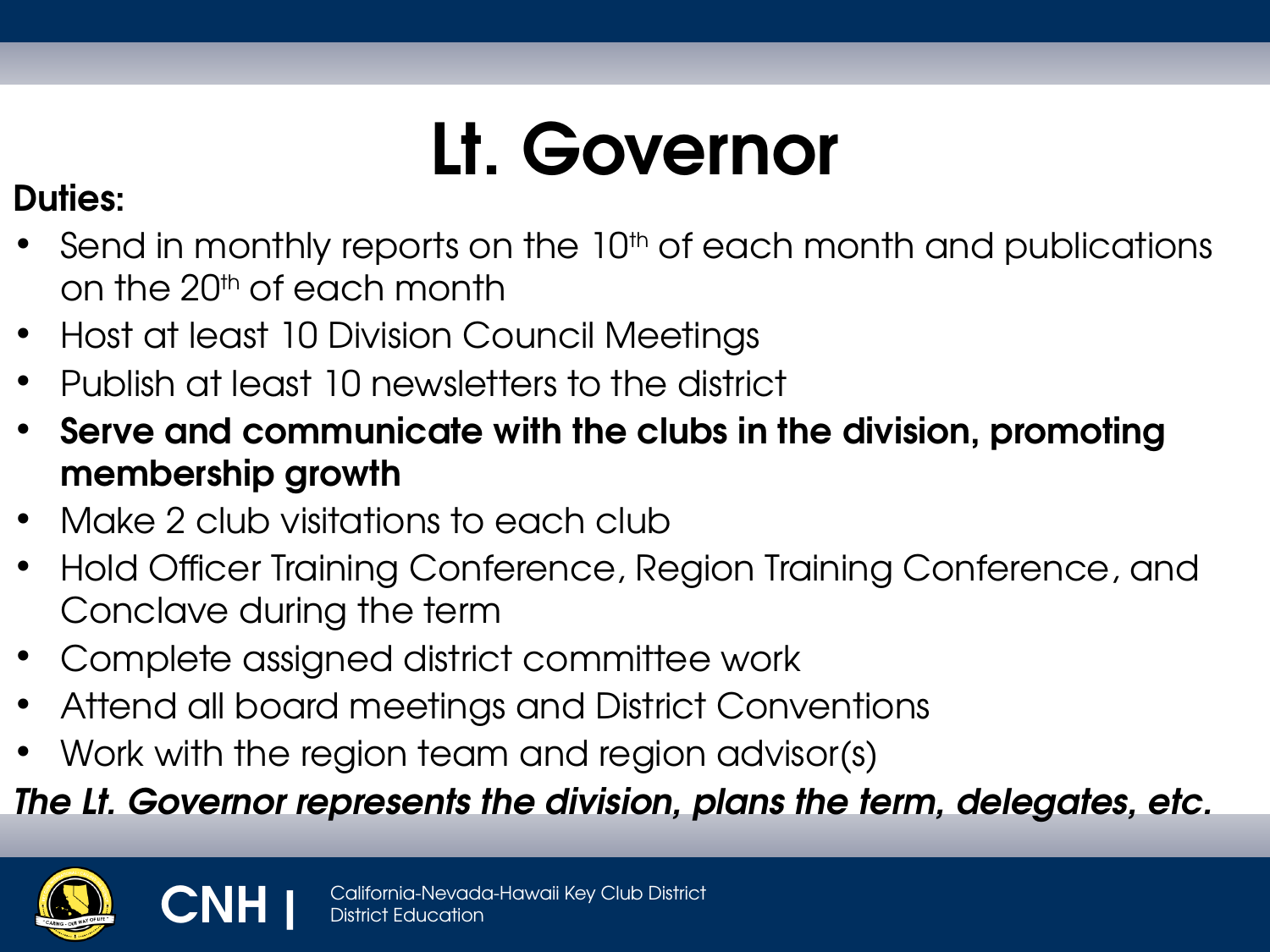

# Lt. Governor
Duties:
Send in monthly reports on the 10th of each month and publications on the 20th of each month
Host at least 10 Division Council Meetings
Publish at least 10 newsletters to the district
Serve and communicate with the clubs in the division, promoting membership growth
Make 2 club visitations to each club
Hold Officer Training Conference, Region Training Conference, and Conclave during the term
Complete assigned district committee work
Attend all board meetings and District Conventions
Work with the region team and region advisor(s)
The Lt. Governor represents the division, plans the term, delegates, etc.